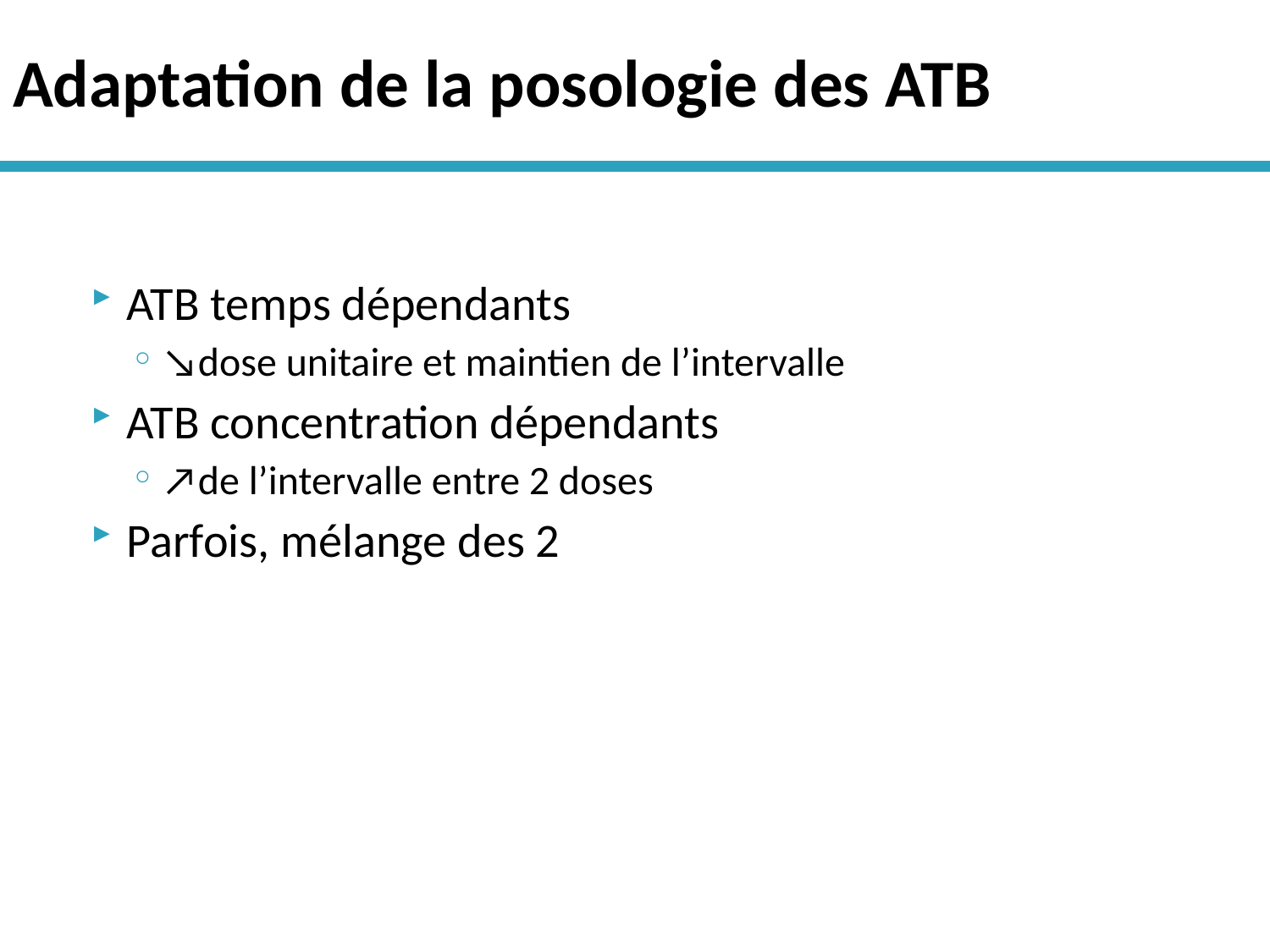

# Adaptation de la posologie des ATB
ATB temps dépendants
↘dose unitaire et maintien de l’intervalle
ATB concentration dépendants
↗de l’intervalle entre 2 doses
Parfois, mélange des 2